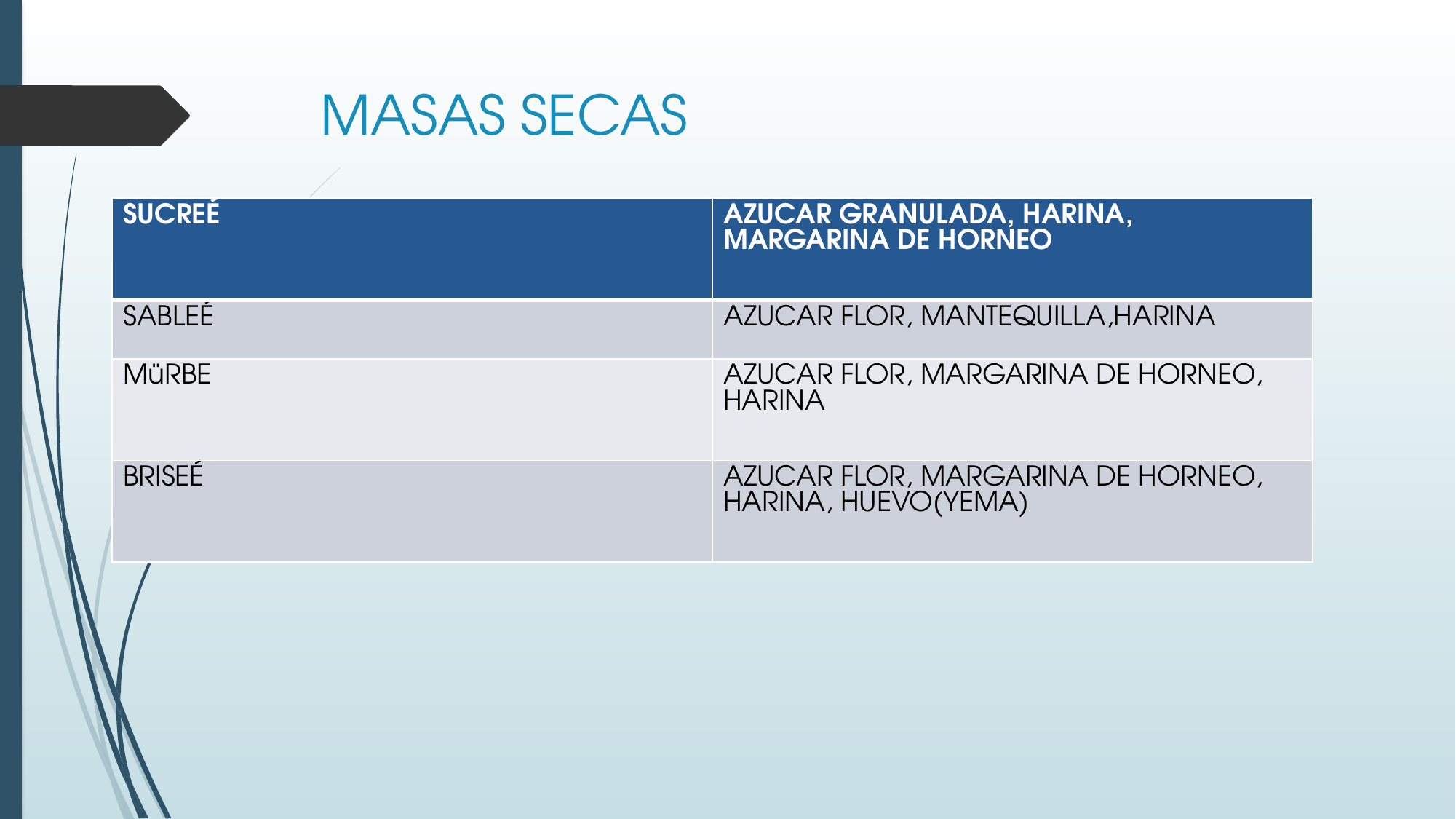

# MASAS SECAS
| SUCREÉ | AZUCAR GRANULADA, HARINA, MARGARINA DE HORNEO |
| --- | --- |
| SABLEÉ | AZUCAR FLOR, MANTEQUILLA,HARINA |
| MüRBE | AZUCAR FLOR, MARGARINA DE HORNEO, HARINA |
| BRISEÉ | AZUCAR FLOR, MARGARINA DE HORNEO, HARINA, HUEVO(YEMA) |